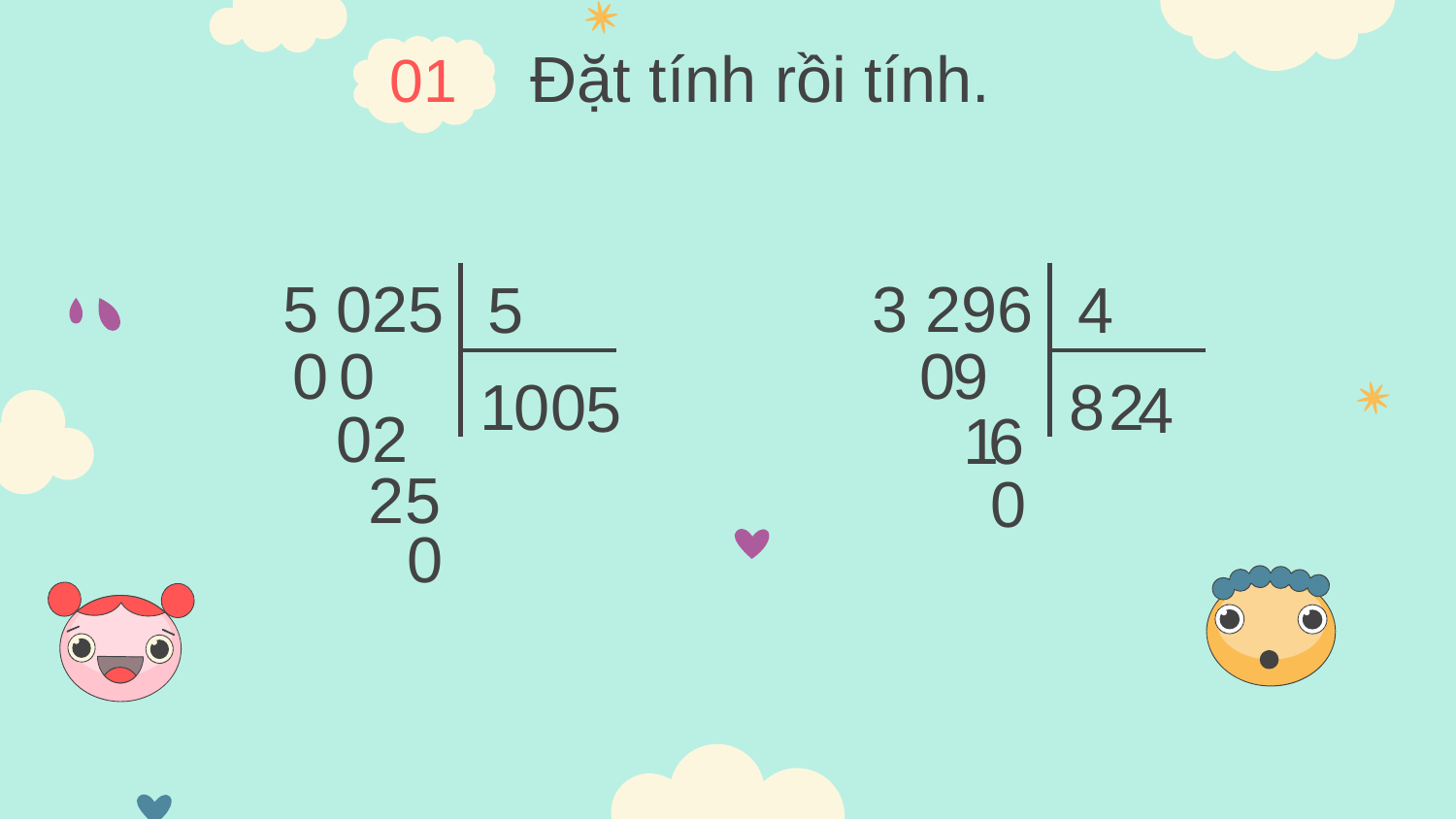

01
Đặt tính rồi tính.
5 025
3 296
5
4
0
0
0
9
1
0
8
0
2
5
4
2
0
6
1
5
2
0

0